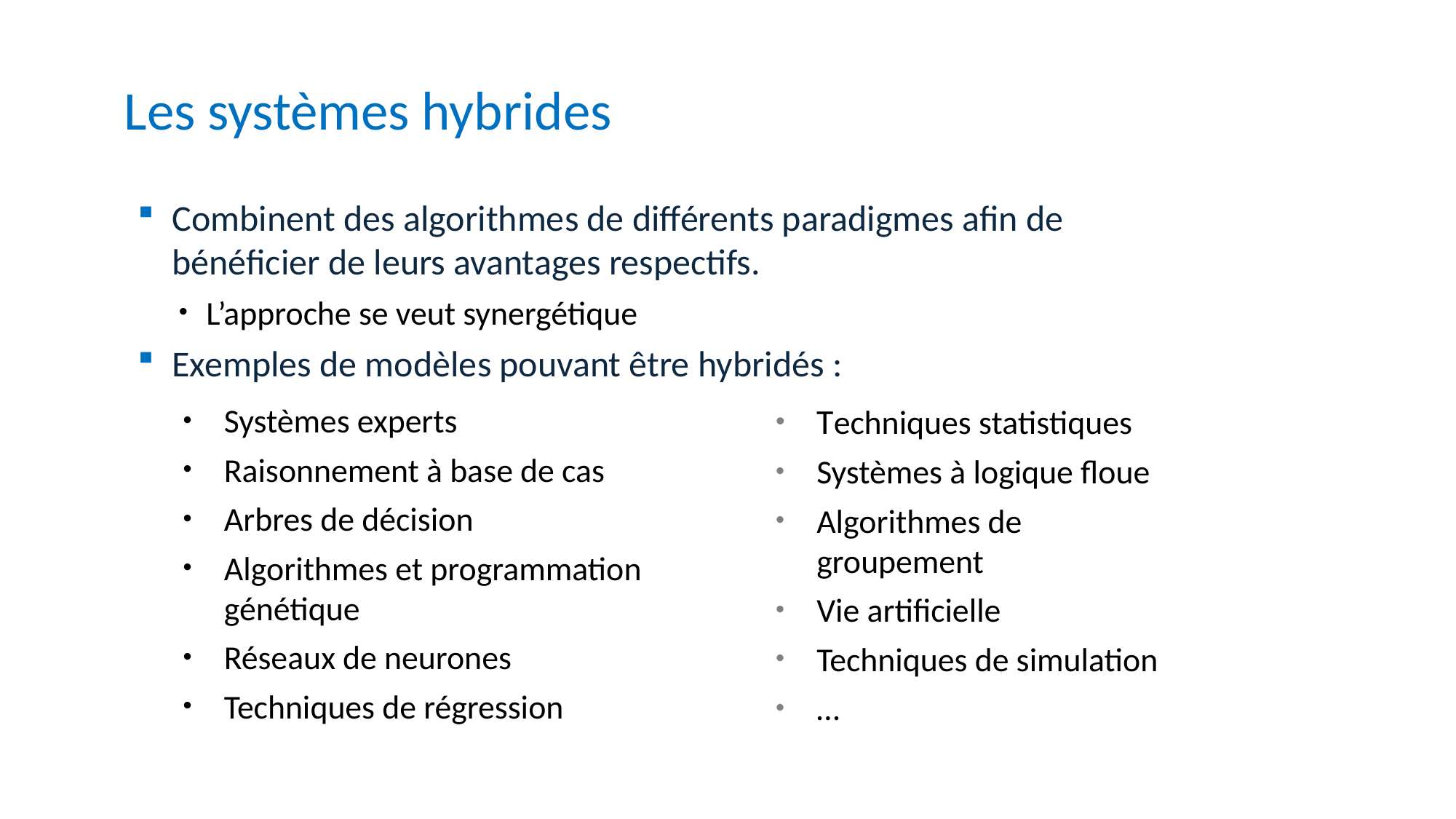

Les systèmes hybrides
Combinent des algorithmes de différents paradigmes afin de bénéficier de leurs avantages respectifs.
L’approche se veut synergétique
Exemples de modèles pouvant être hybridés :
Systèmes experts
Raisonnement à base de cas
Arbres de décision
Algorithmes et programmation génétique
Réseaux de neurones
Techniques de régression

Techniques statistiques
Systèmes à logique floue
Algorithmes de groupement
Vie artificielle
Techniques de simulation
…